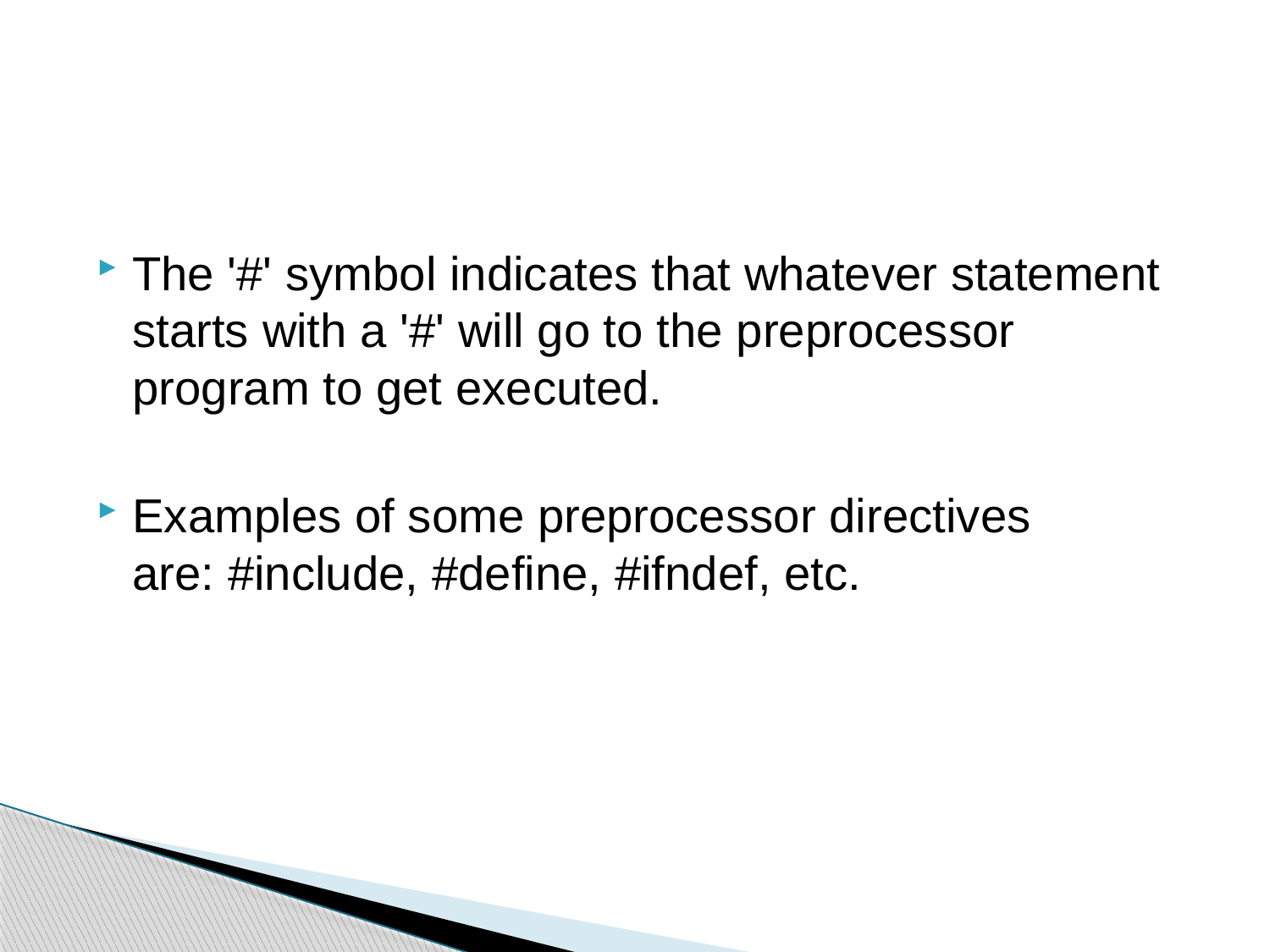

The '#' symbol indicates that whatever statement starts with a '#' will go to the preprocessor program to get executed.

Examples of some preprocessor directives are: #include, #define, #ifndef, etc.